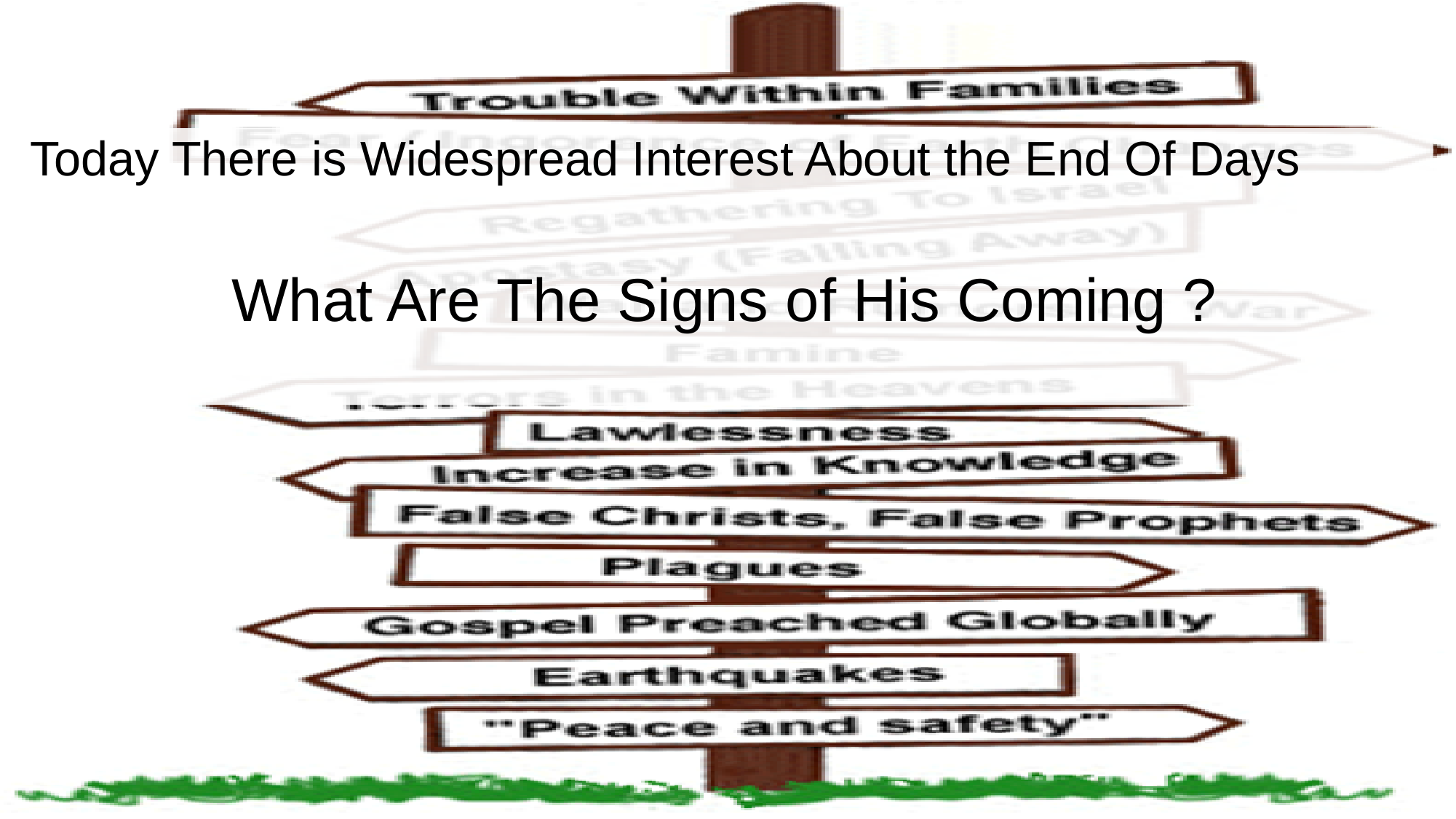

Today There is Widespread Interest About the End Of Days

               What Are The Signs of His Coming ?